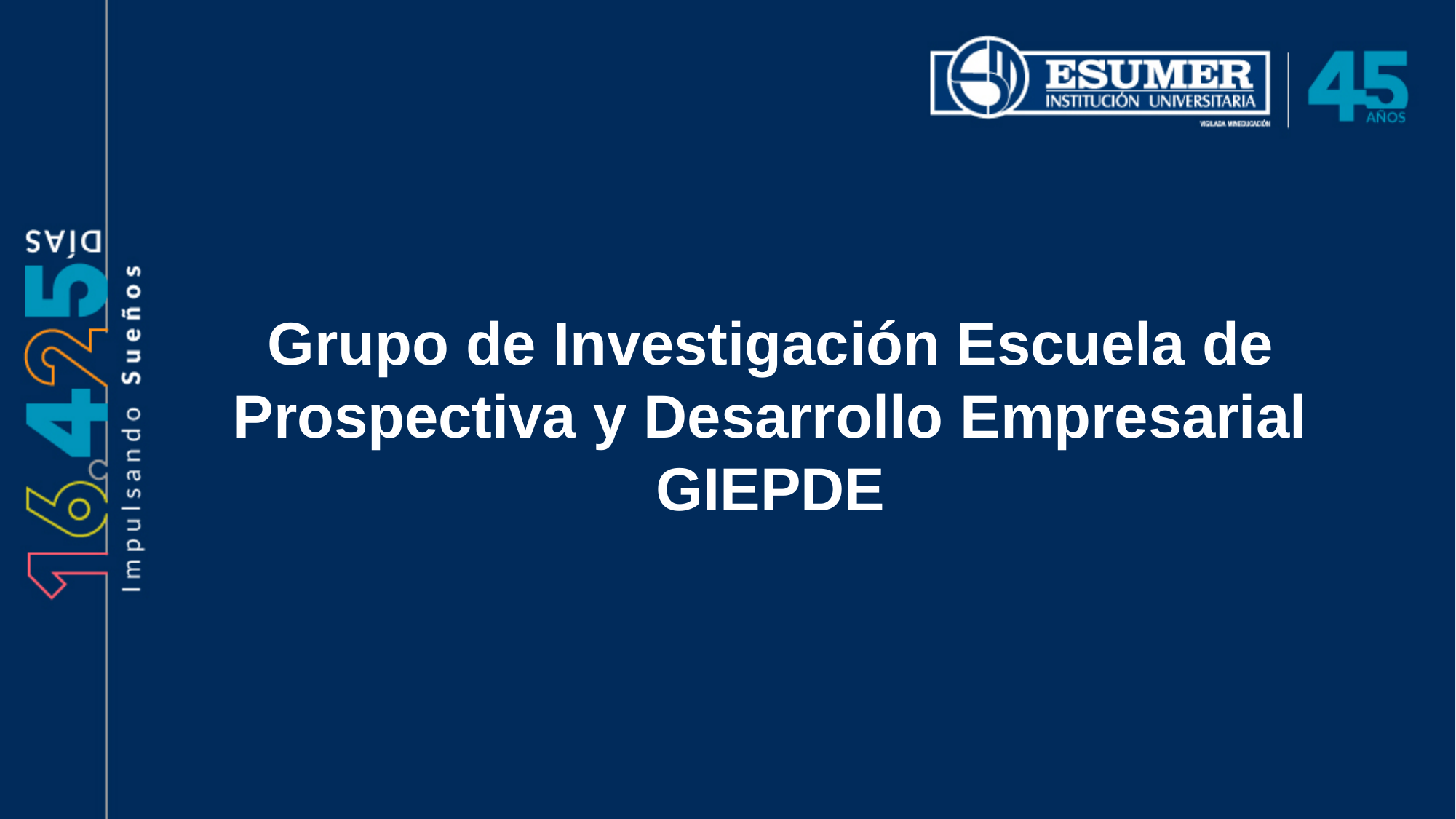

# Grupo de Investigación Escuela de Prospectiva y Desarrollo Empresarial GIEPDE